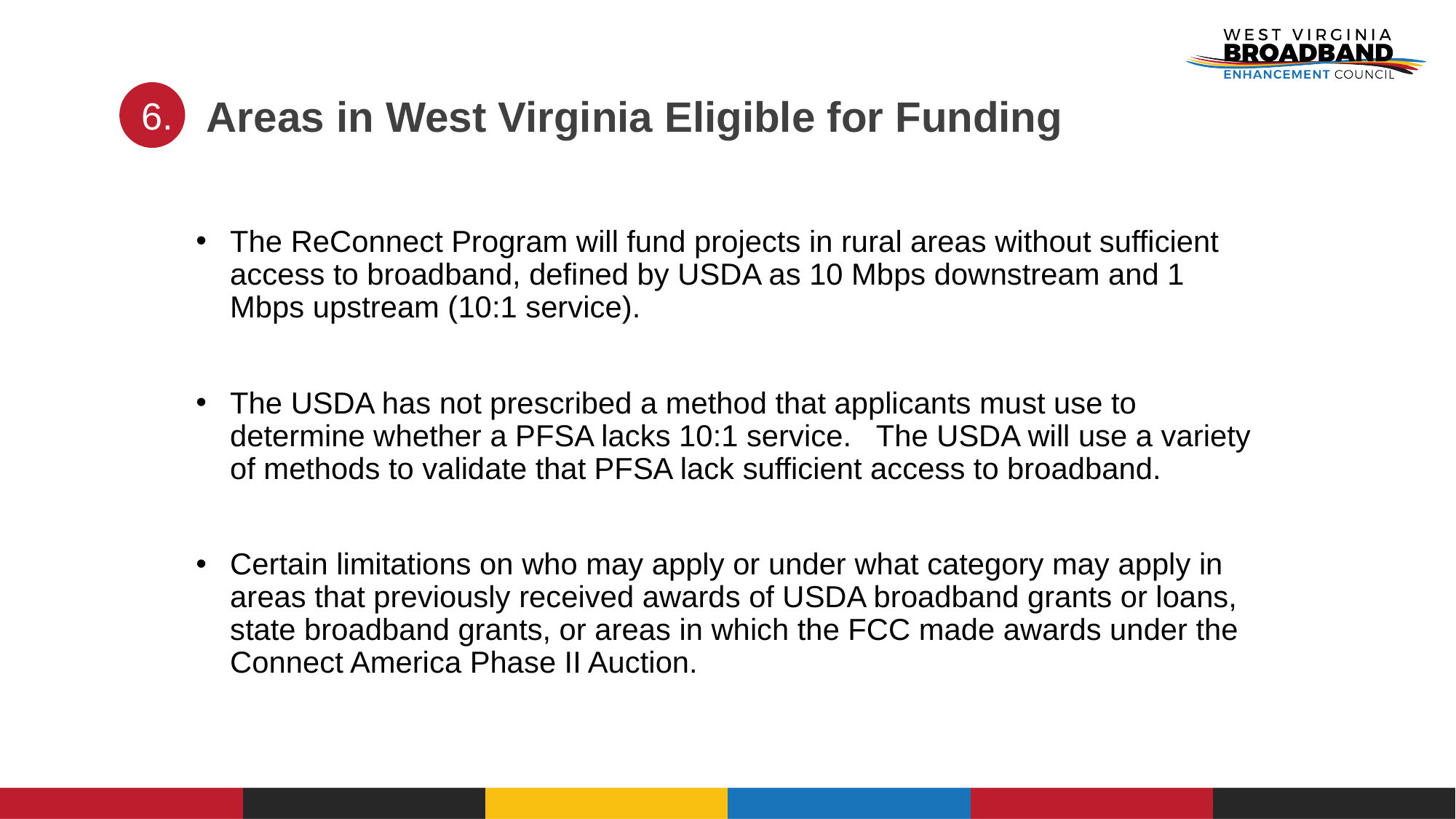

# Areas in West Virginia Eligible for Funding
6.
The ReConnect Program will fund projects in rural areas without sufficient access to broadband, defined by USDA as 10 Mbps downstream and 1 Mbps upstream (10:1 service).

The USDA has not prescribed a method that applicants must use to determine whether a PFSA lacks 10:1 service.   The USDA will use a variety of methods to validate that PFSA lack sufficient access to broadband.

Certain limitations on who may apply or under what category may apply in areas that previously received awards of USDA broadband grants or loans, state broadband grants, or areas in which the FCC made awards under the Connect America Phase II Auction.